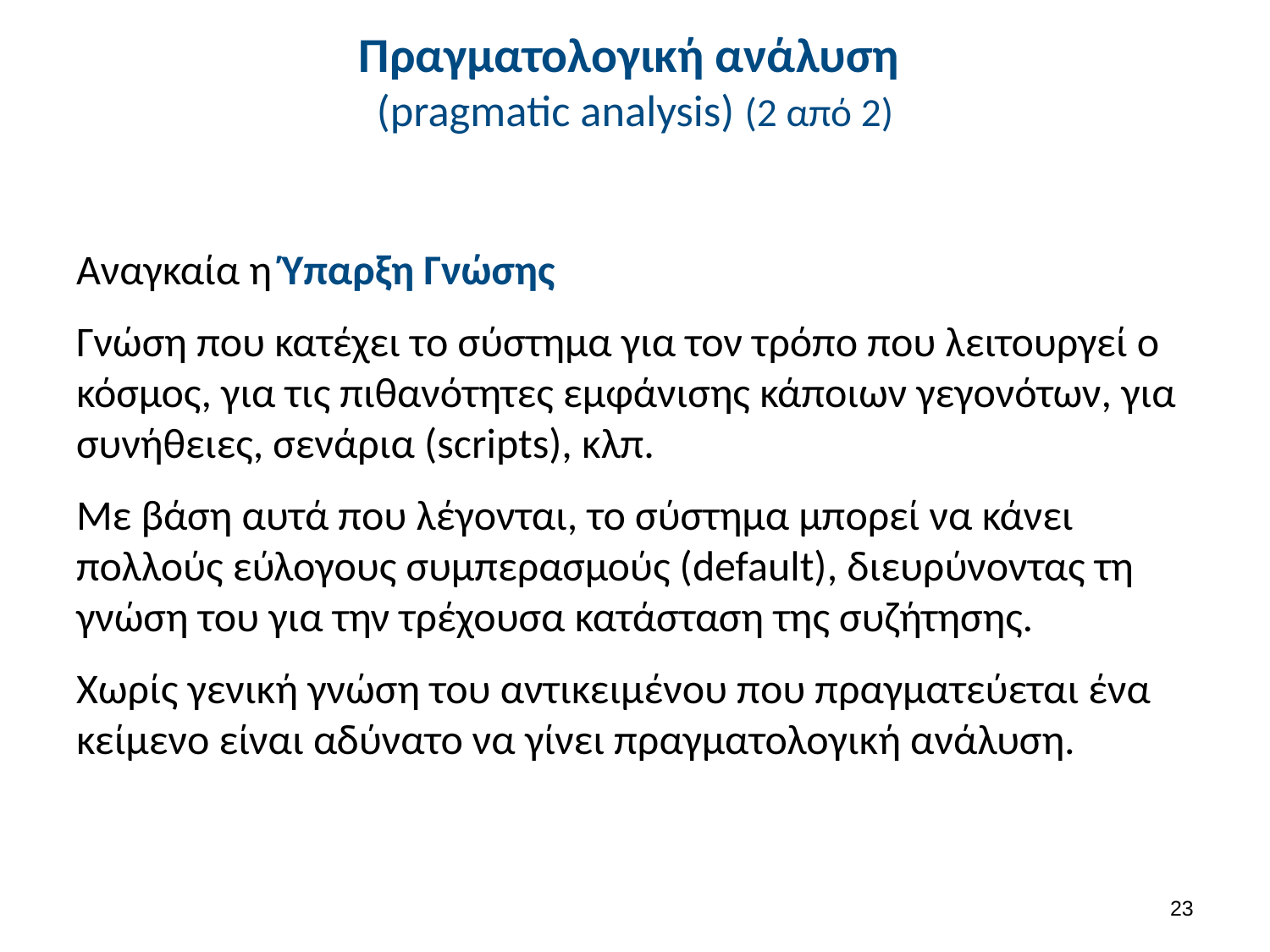

# Πραγματολογική ανάλυση (pragmatic analysis) (2 από 2)
Αναγκαία η Ύπαρξη Γνώσης
Γνώση που κατέχει το σύστημα για τον τρόπο που λειτουργεί ο κόσμος, για τις πιθανότητες εμφάνισης κάποιων γεγονότων, για συνήθειες, σενάρια (scripts), κλπ.
Με βάση αυτά που λέγονται, το σύστημα μπορεί να κάνει πολλούς εύλογους συμπερασμούς (default), διευρύνοντας τη γνώση του για την τρέχουσα κατάσταση της συζήτησης.
Χωρίς γενική γνώση του αντικειμένου που πραγματεύεται ένα κείμενο είναι αδύνατο να γίνει πραγματολογική ανάλυση.

23